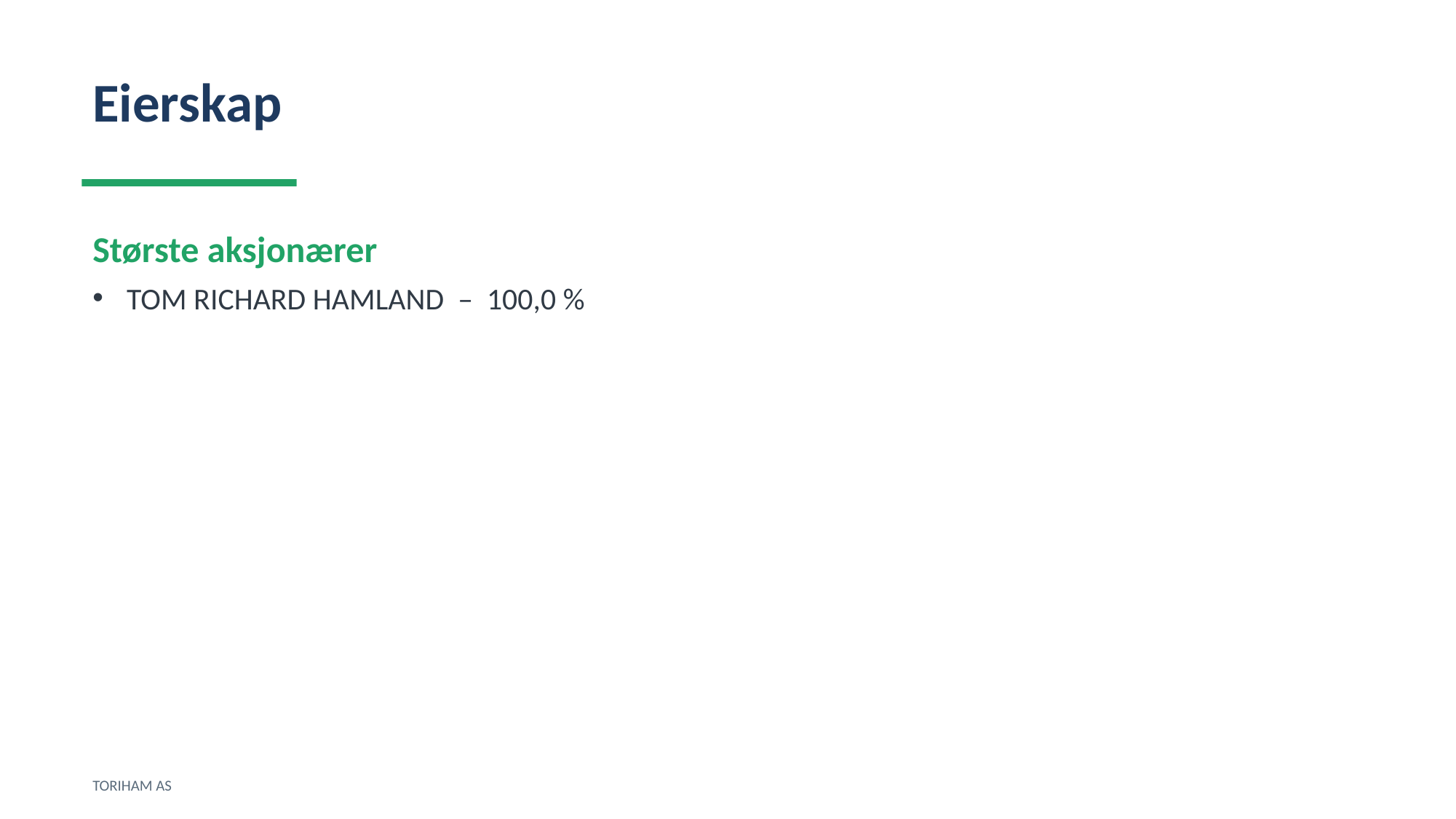

Eierskap

Største aksjonærer
TOM RICHARD HAMLAND  –  100,0 %
TORIHAM AS